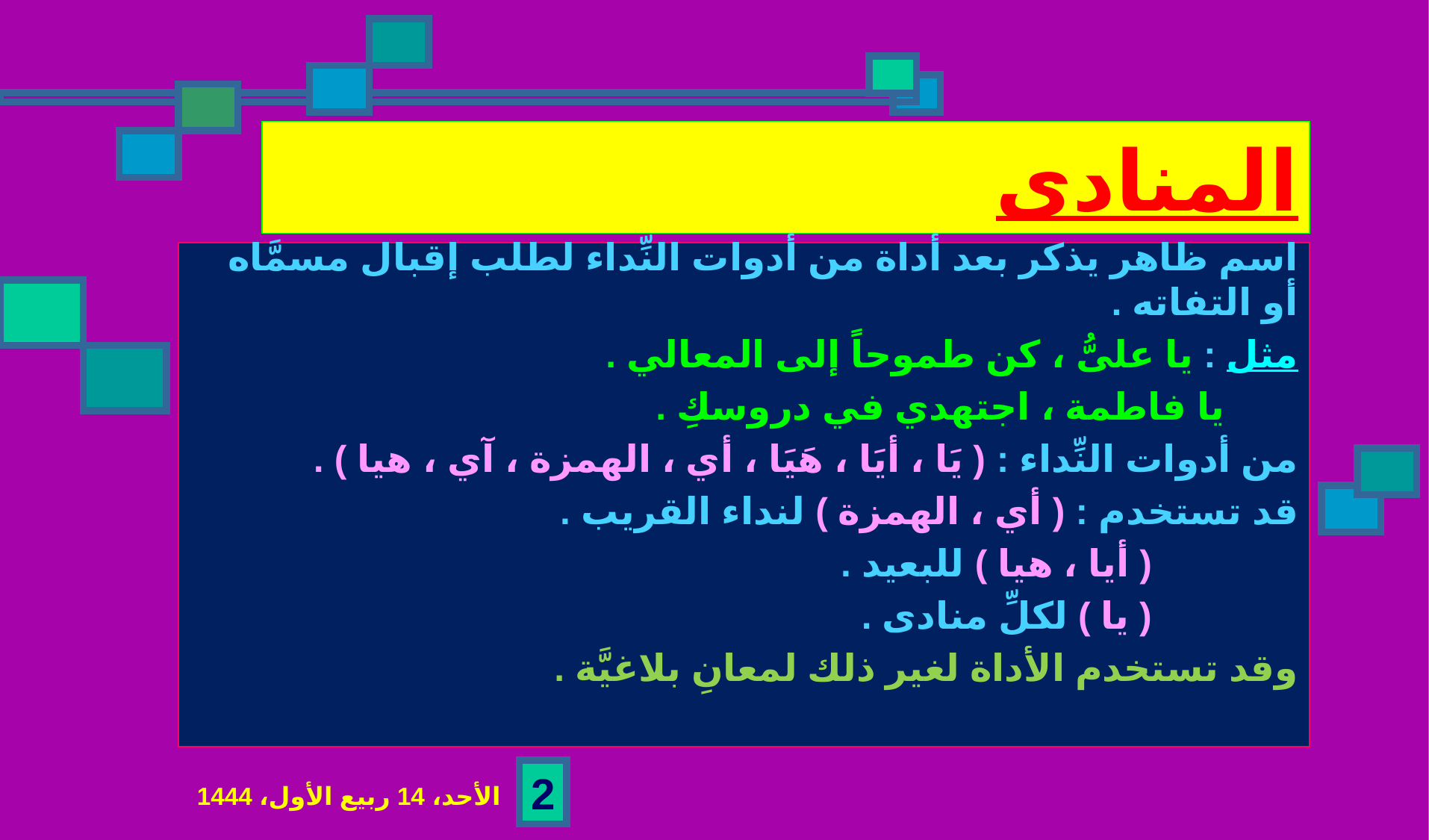

# المنادى
اسم ظاهر يذكر بعد أداة من أدوات النِّداء لطلب إقبال مسمَّاه أو التفاته .
مثل : يا علىُّ ، كن طموحاً إلى المعالي .
       يا فاطمة ، اجتهدي في دروسكِ .
من أدوات النِّداء : ( يَا ، أيَا ، هَيَا ، أي ، الهمزة ، آي ، هيا ) .
قد تستخدم : ( أي ، الهمزة ) لنداء القريب .
              ( أيا ، هيا ) للبعيد .
              ( يا ) لكلِّ منادى .
وقد تستخدم الأداة لغير ذلك لمعانِ بلاغيَّة .

2
الأحد، 14 ربيع الأول، 1444